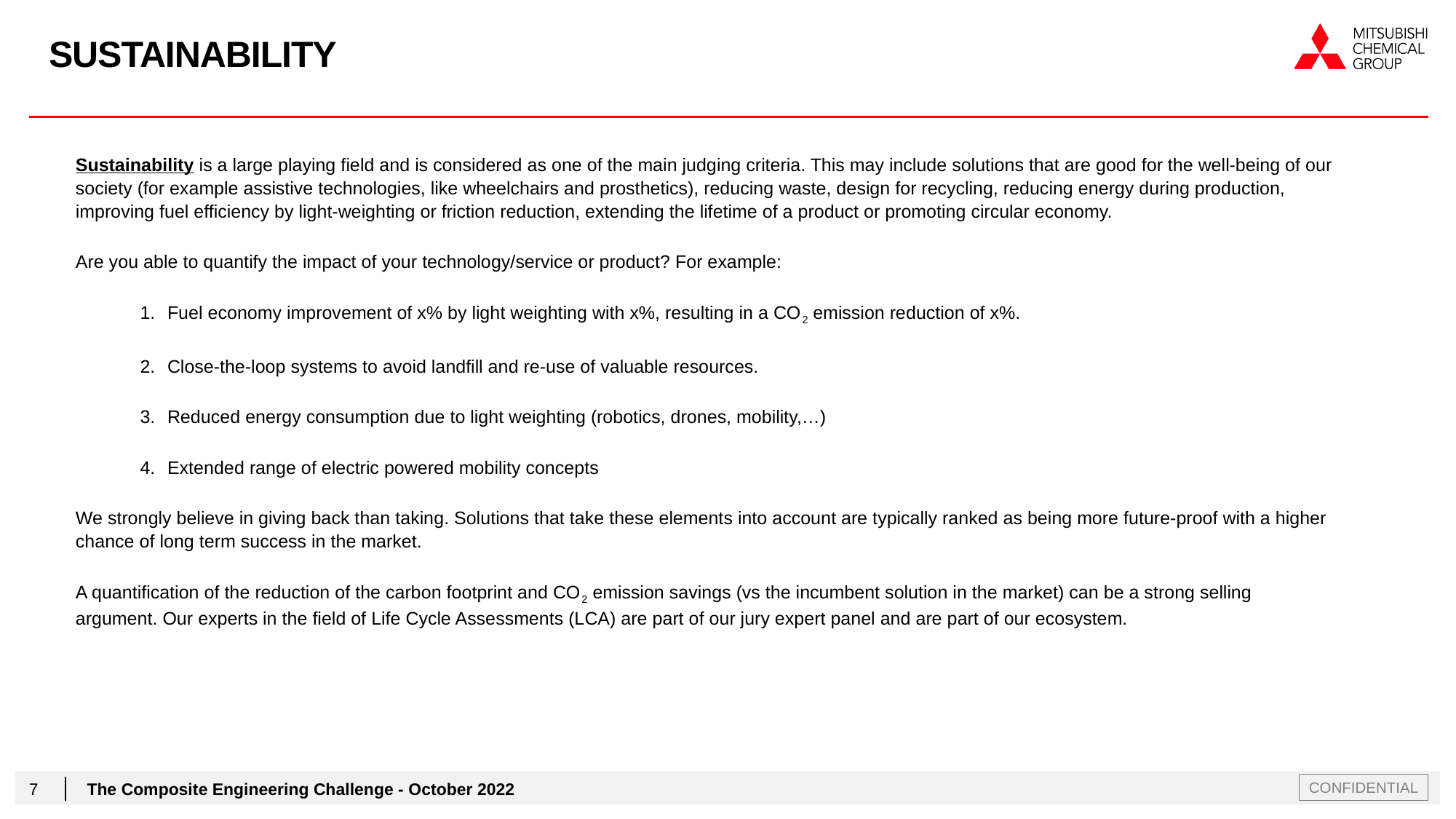

# SUSTAINABILITY
Sustainability is a large playing field and is considered as one of the main judging criteria. This may include solutions that are good for the well-being of our society (for example assistive technologies, like wheelchairs and prosthetics), reducing waste, design for recycling, reducing energy during production, improving fuel efficiency by light-weighting or friction reduction, extending the lifetime of a product or promoting circular economy.
Are you able to quantify the impact of your technology/service or product? For example:
Fuel economy improvement of x% by light weighting with x%, resulting in a CO2 emission reduction of x%.
Close-the-loop systems to avoid landfill and re-use of valuable resources.
Reduced energy consumption due to light weighting (robotics, drones, mobility,…)
Extended range of electric powered mobility concepts
We strongly believe in giving back than taking. Solutions that take these elements into account are typically ranked as being more future-proof with a higher chance of long term success in the market.
A quantification of the reduction of the carbon footprint and CO2 emission savings (vs the incumbent solution in the market) can be a strong selling argument. Our experts in the field of Life Cycle Assessments (LCA) are part of our jury expert panel and are part of our ecosystem.
7
The Composite Engineering Challenge - October 2022